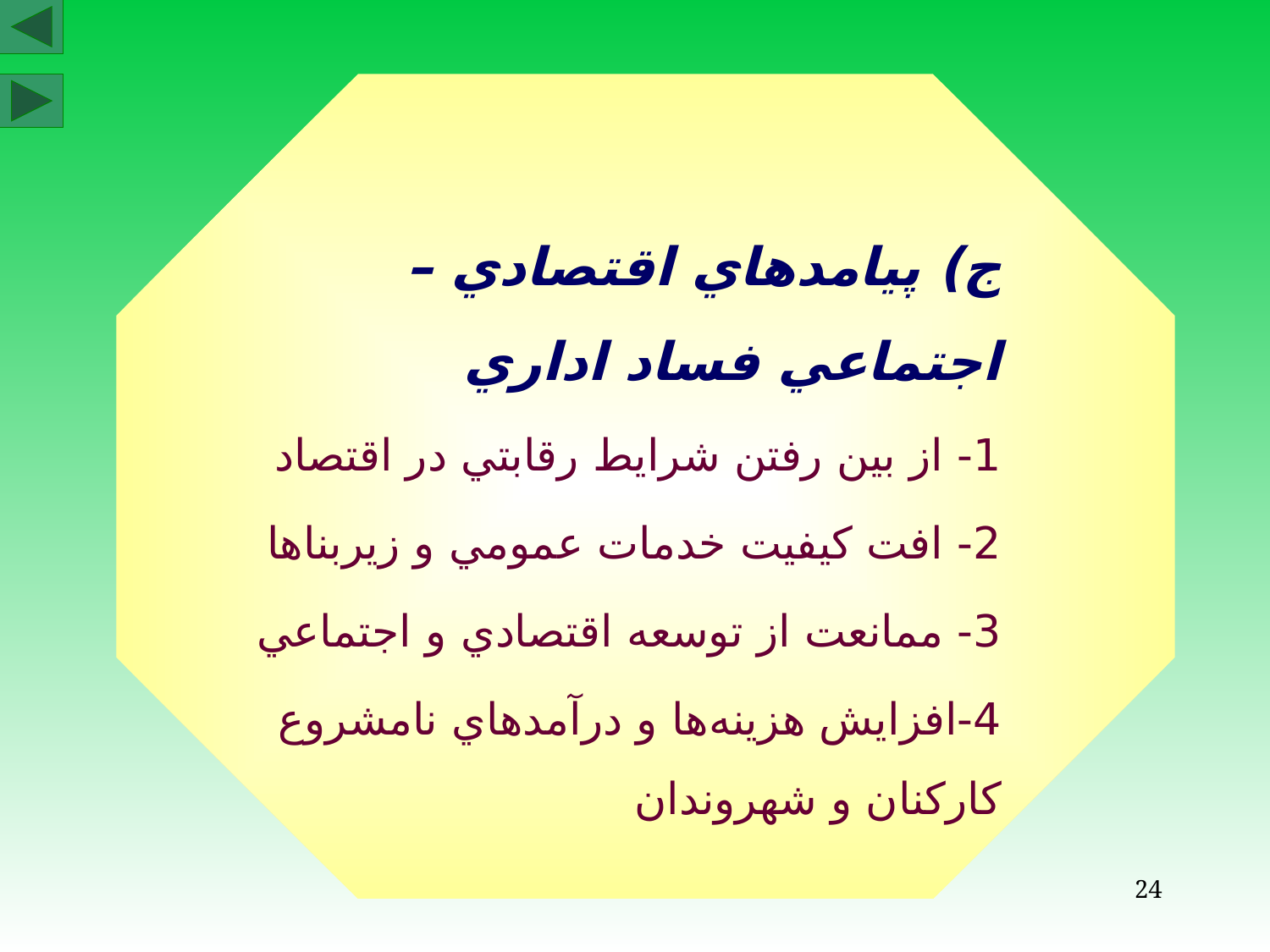

ج) پيامدهاي اقتصادي – اجتماعي فساد اداري
1- از بين رفتن شرايط رقابتي در اقتصاد
2- افت كيفيت خدمات عمومي و زيربناها
3- ممانعت از توسعه اقتصادي و اجتماعي
4-افزايش هزينه‌ها و درآمدهاي نامشروع كاركنان و شهروندان

24